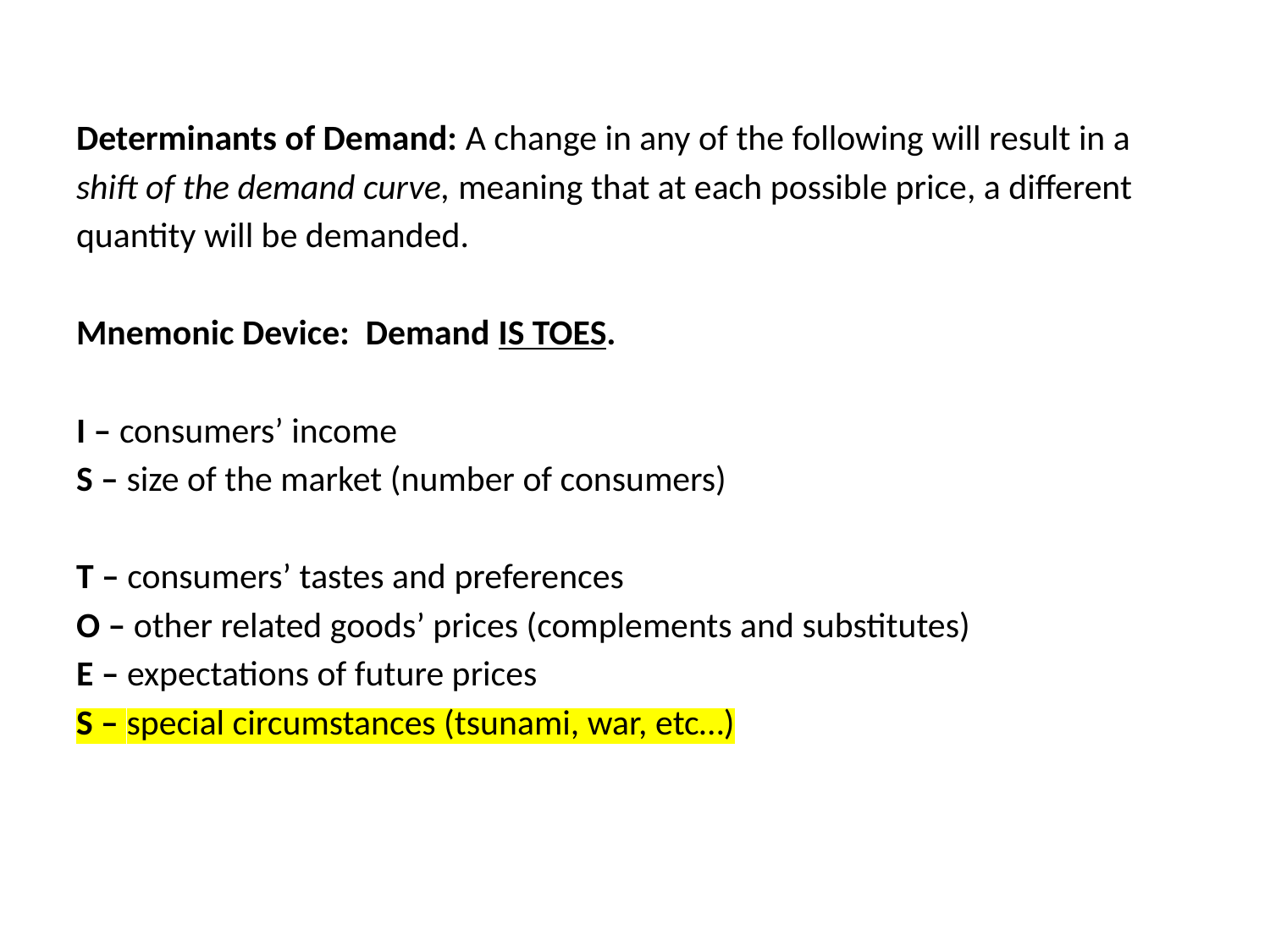

Determinants of Demand: A change in any of the following will result in a shift of the demand curve, meaning that at each possible price, a different quantity will be demanded.

Mnemonic Device:  Demand IS TOES.

I – consumers’ income
S – size of the market (number of consumers)

T – consumers’ tastes and preferences
O – other related goods’ prices (complements and substitutes)
E – expectations of future prices
S – special circumstances (tsunami, war, etc…)